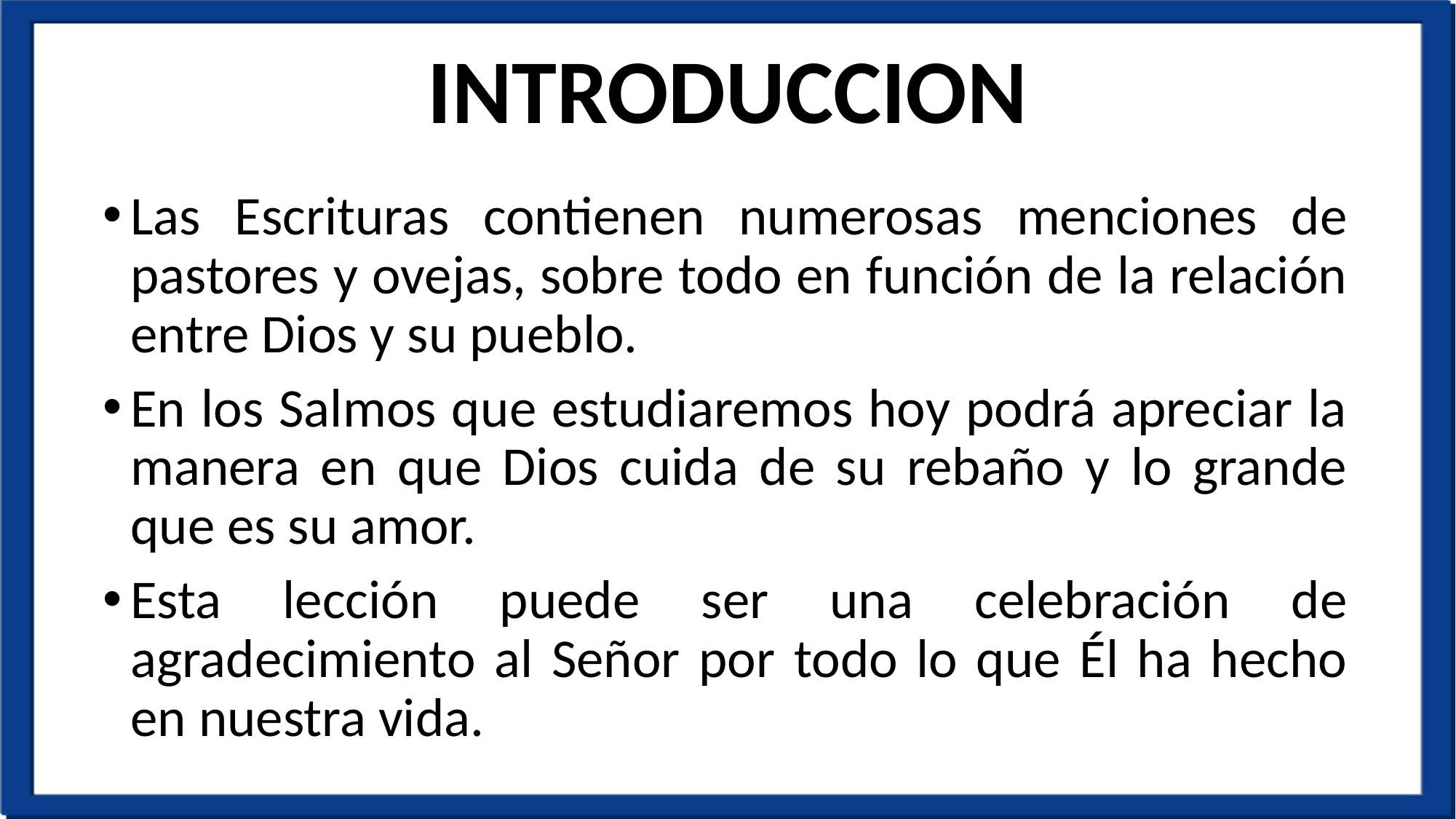

# INTRODUCCION
Las Escrituras contienen numerosas menciones de pastores y ovejas, sobre todo en función de la relación entre Dios y su pueblo.
En los Salmos que estudiaremos hoy podrá apreciar la manera en que Dios cuida de su rebaño y lo grande que es su amor.
Esta lección puede ser una celebración de agradecimiento al Señor por todo lo que Él ha hecho en nuestra vida.